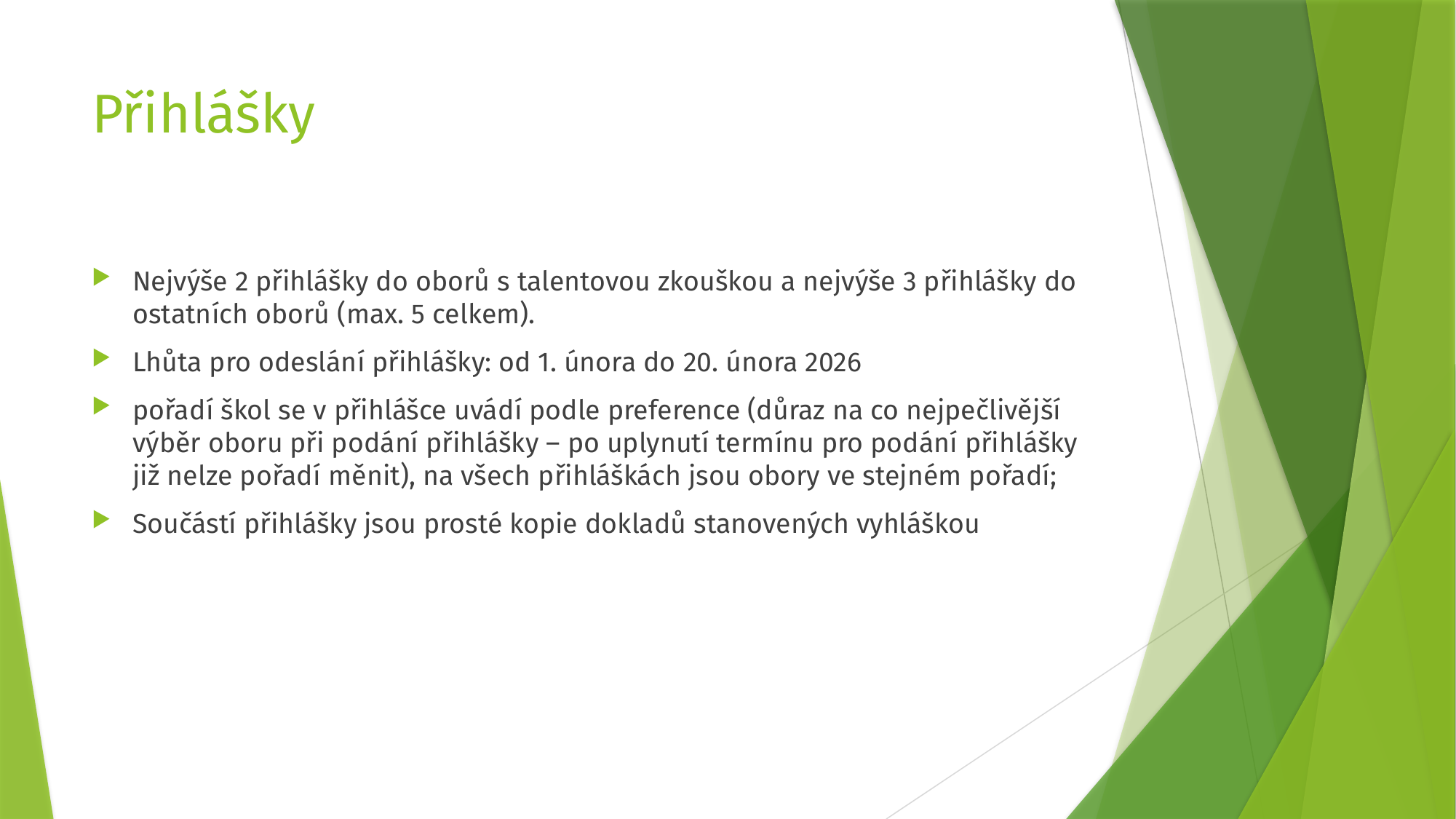

# Přihlášky
Nejvýše 2 přihlášky do oborů s talentovou zkouškou a nejvýše 3 přihlášky do ostatních oborů (max. 5 celkem).
Lhůta pro odeslání přihlášky: od 1. února do 20. února 2026
pořadí škol se v přihlášce uvádí podle preference (důraz na co nejpečlivější výběr oboru při podání přihlášky – po uplynutí termínu pro podání přihlášky již nelze pořadí měnit), na všech přihláškách jsou obory ve stejném pořadí;
Součástí přihlášky jsou prosté kopie dokladů stanovených vyhláškou